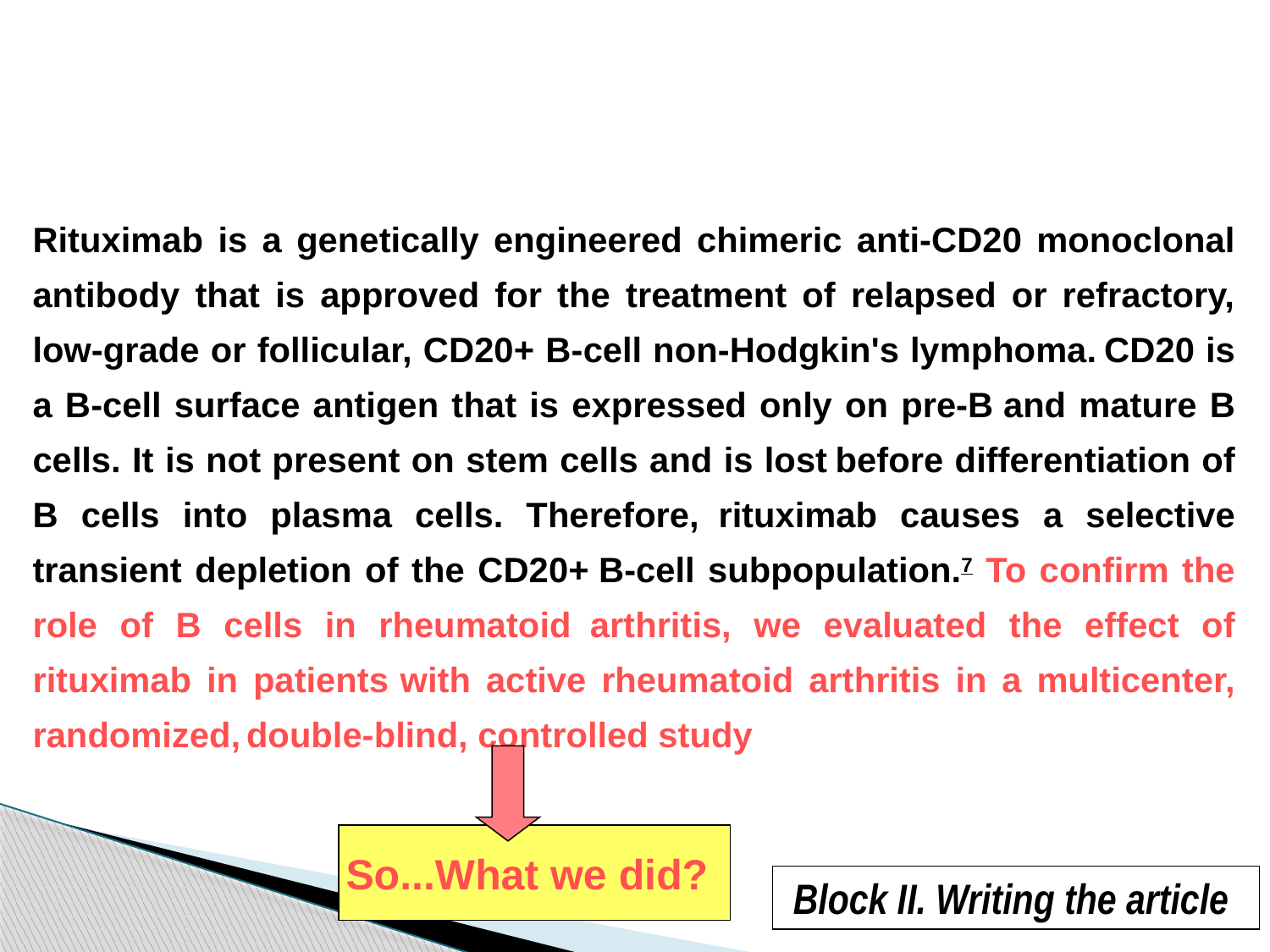

Rituximab is a genetically engineered chimeric anti-CD20 monoclonal antibody that is approved for the treatment of relapsed or refractory, low-grade or follicular, CD20+ B-cell non-Hodgkin's lymphoma. CD20 is a B-cell surface antigen that is expressed only on pre-B and mature B cells. It is not present on stem cells and is lost before differentiation of B cells into plasma cells. Therefore, rituximab causes a selective transient depletion of the CD20+ B-cell subpopulation.7 To confirm the role of B cells in rheumatoid arthritis, we evaluated the effect of rituximab in patients with active rheumatoid arthritis in a multicenter, randomized, double-blind, controlled study

So...What we did?
Block II. Writing the article